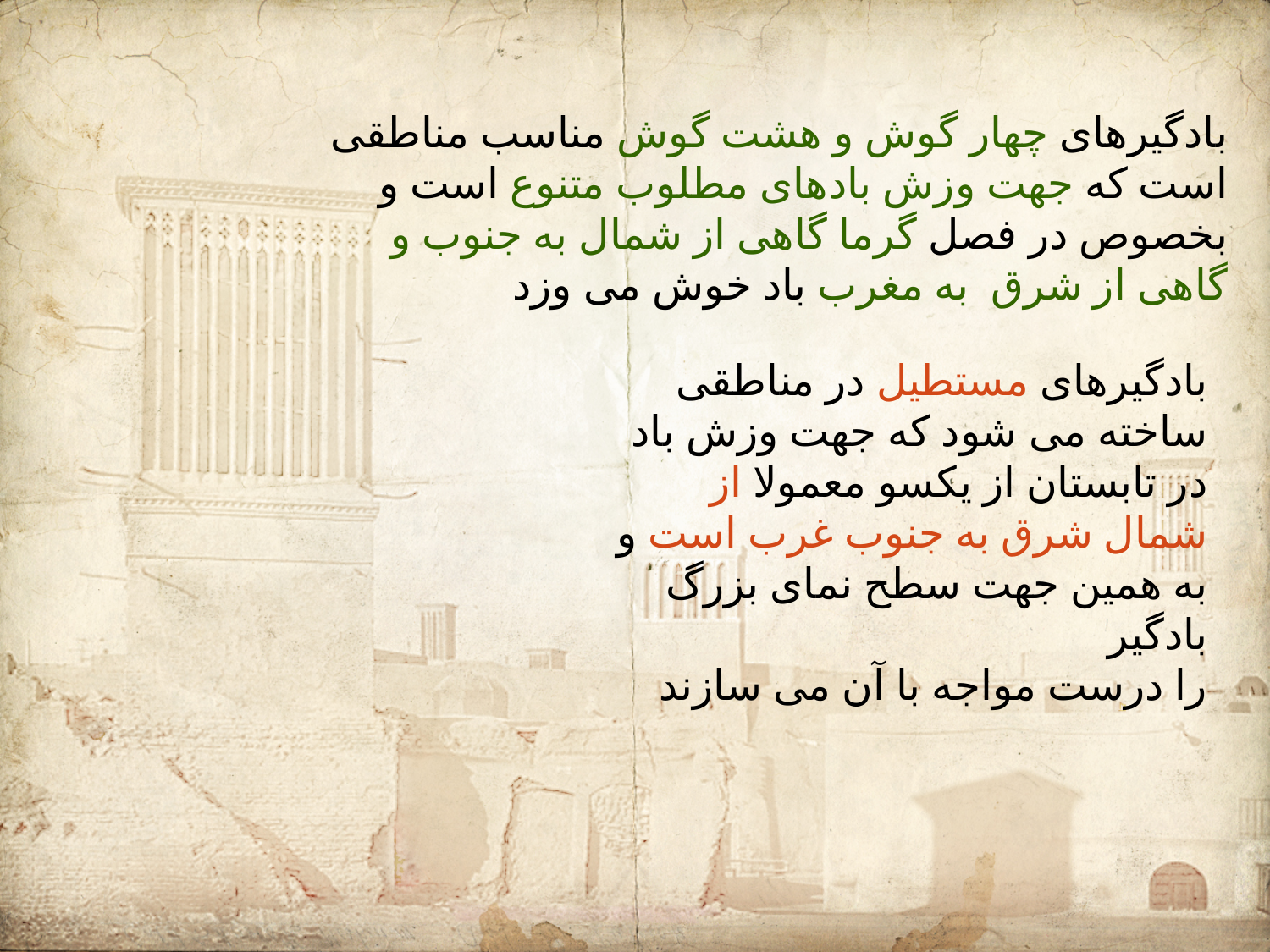

بادگیرهای چهار گوش و هشت گوش مناسب مناطقی است که جهت وزش بادهای مطلوب متنوع است و بخصوص در فصل گرما گاهی از شمال به جنوب و گاهی از شرق  به مغرب باد خوش می وزد
بادگیرهای مستطیل در مناطقی ساخته می شود که جهت وزش باد در تابستان از یکسو معمولا از شمال شرق به جنوب غرب است و به همین جهت سطح نمای بزرگ بادگیر
را درست مواجه با آن می سازند